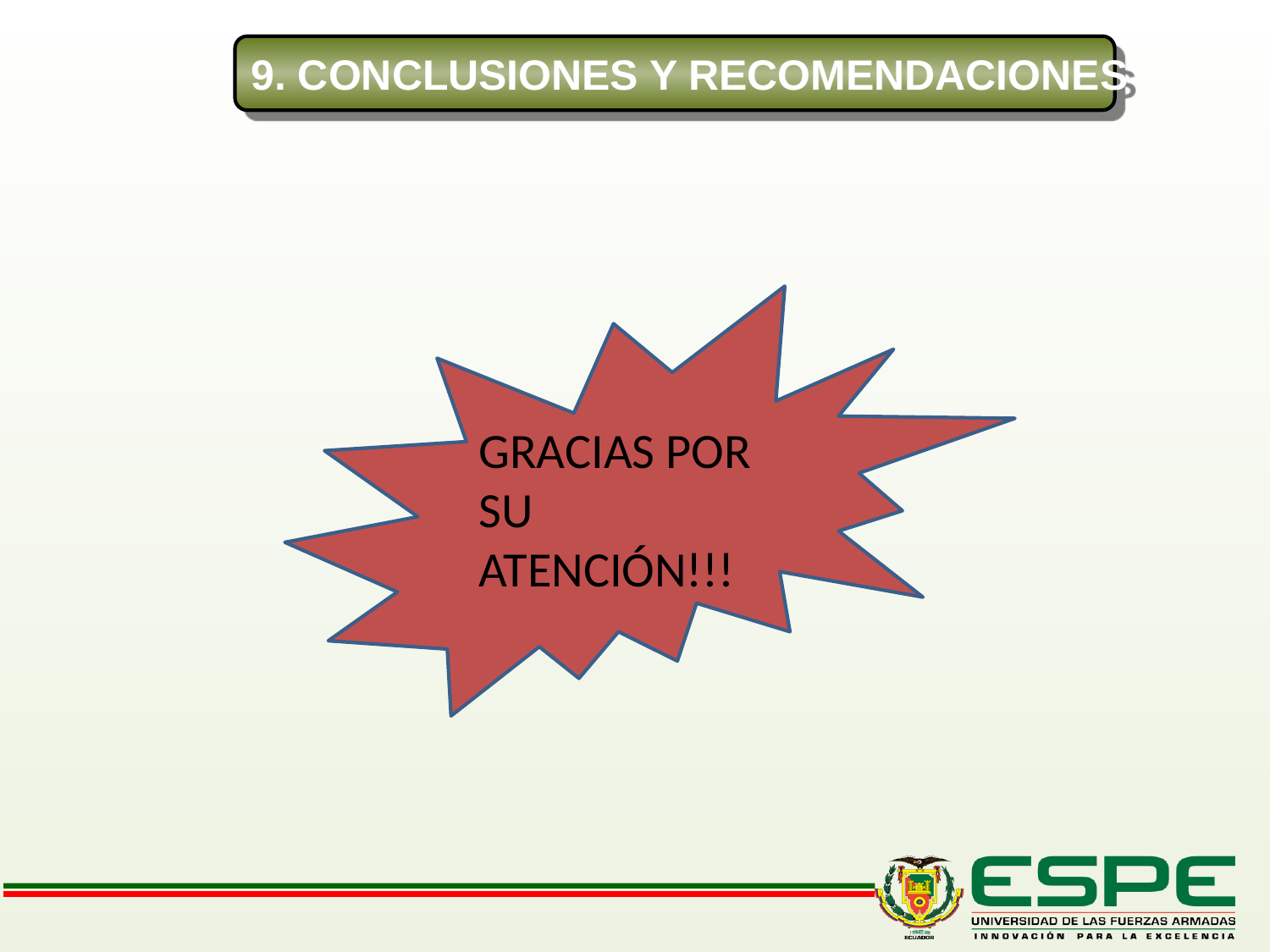

9. CONCLUSIONES Y RECOMENDACIONES
GRACIAS POR SU ATENCIÓN!!!